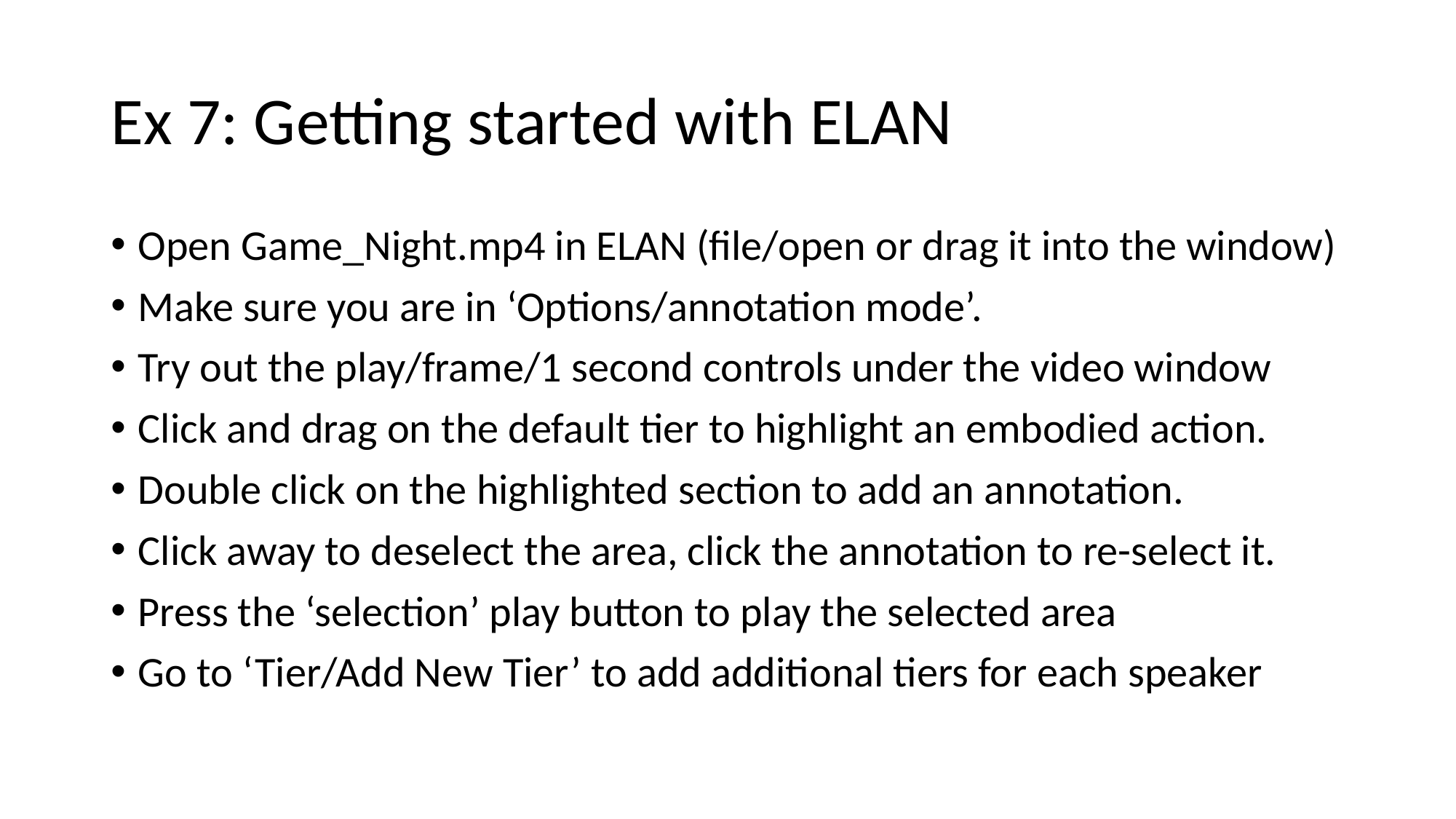

# Ex 7: Getting started with ELAN
Open Game_Night.mp4 in ELAN (file/open or drag it into the window)
Make sure you are in ‘Options/annotation mode’.
Try out the play/frame/1 second controls under the video window
Click and drag on the default tier to highlight an embodied action.
Double click on the highlighted section to add an annotation.
Click away to deselect the area, click the annotation to re-select it.
Press the ‘selection’ play button to play the selected area
Go to ‘Tier/Add New Tier’ to add additional tiers for each speaker